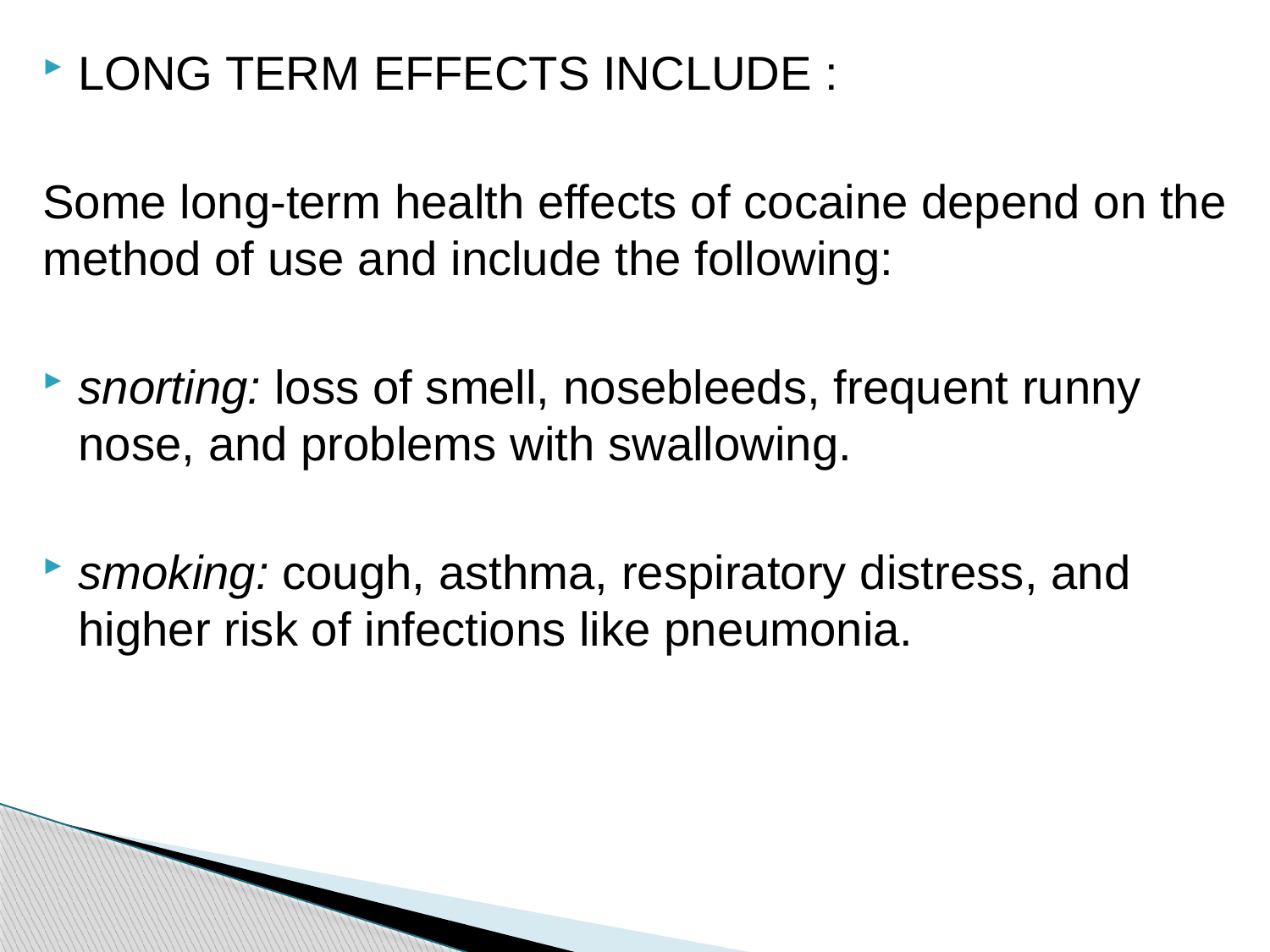

LONG TERM EFFECTS INCLUDE :

Some long-term health effects of cocaine depend on the method of use and include the following:

snorting: loss of smell, nosebleeds, frequent runny nose, and problems with swallowing.

smoking: cough, asthma, respiratory distress, and higher risk of infections like pneumonia.